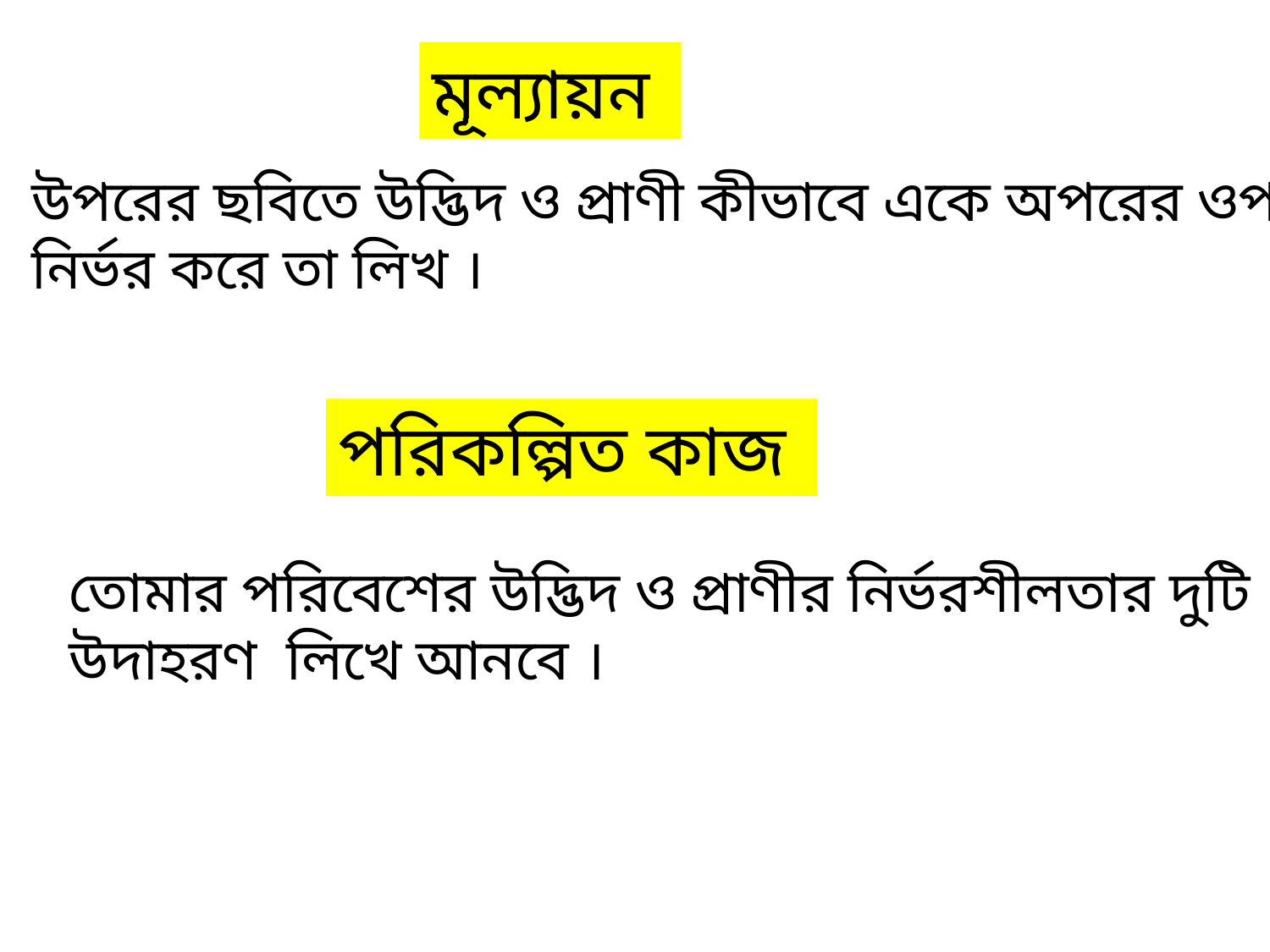

মূল্যায়ন
উপরের ছবিতে উদ্ভিদ ও প্রাণী কীভাবে একে অপরের ওপর
নির্ভর করে তা লিখ ।
পরিকল্পিত কাজ
তোমার পরিবেশের উদ্ভিদ ও প্রাণীর নির্ভরশীলতার দুটি
উদাহরণ  লিখে আনবে ।